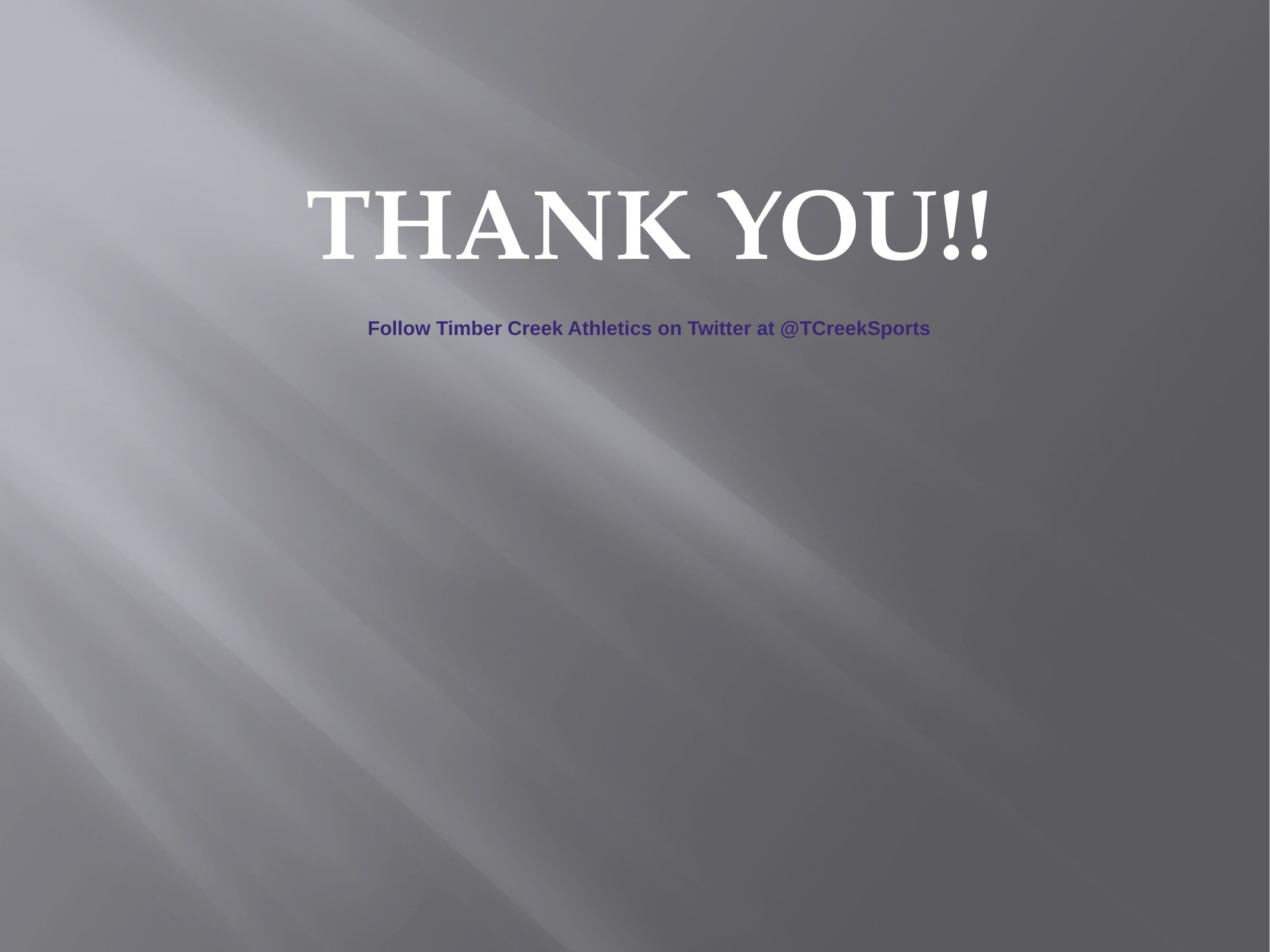

THANK YOU!!
# Follow Timber Creek Athletics on Twitter at @TCreekSports